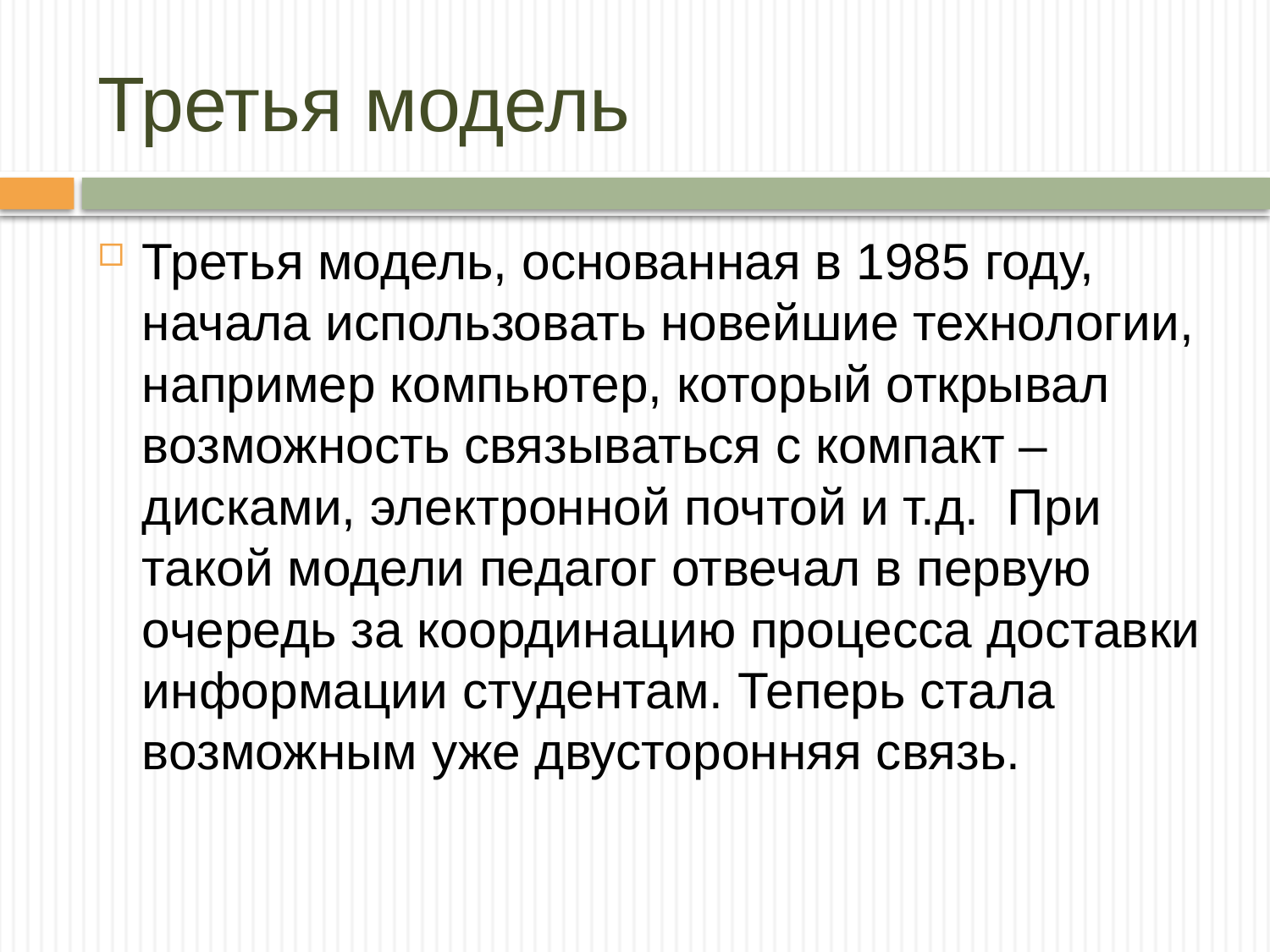

# Третья модель
Третья модель, основанная в 1985 году, начала использовать новейшие технологии, например компьютер, который открывал возможность связываться с компакт – дисками, электронной почтой и т.д.  При такой модели педагог отвечал в первую очередь за координацию процесса доставки информации студентам. Теперь стала возможным уже двусторонняя связь.